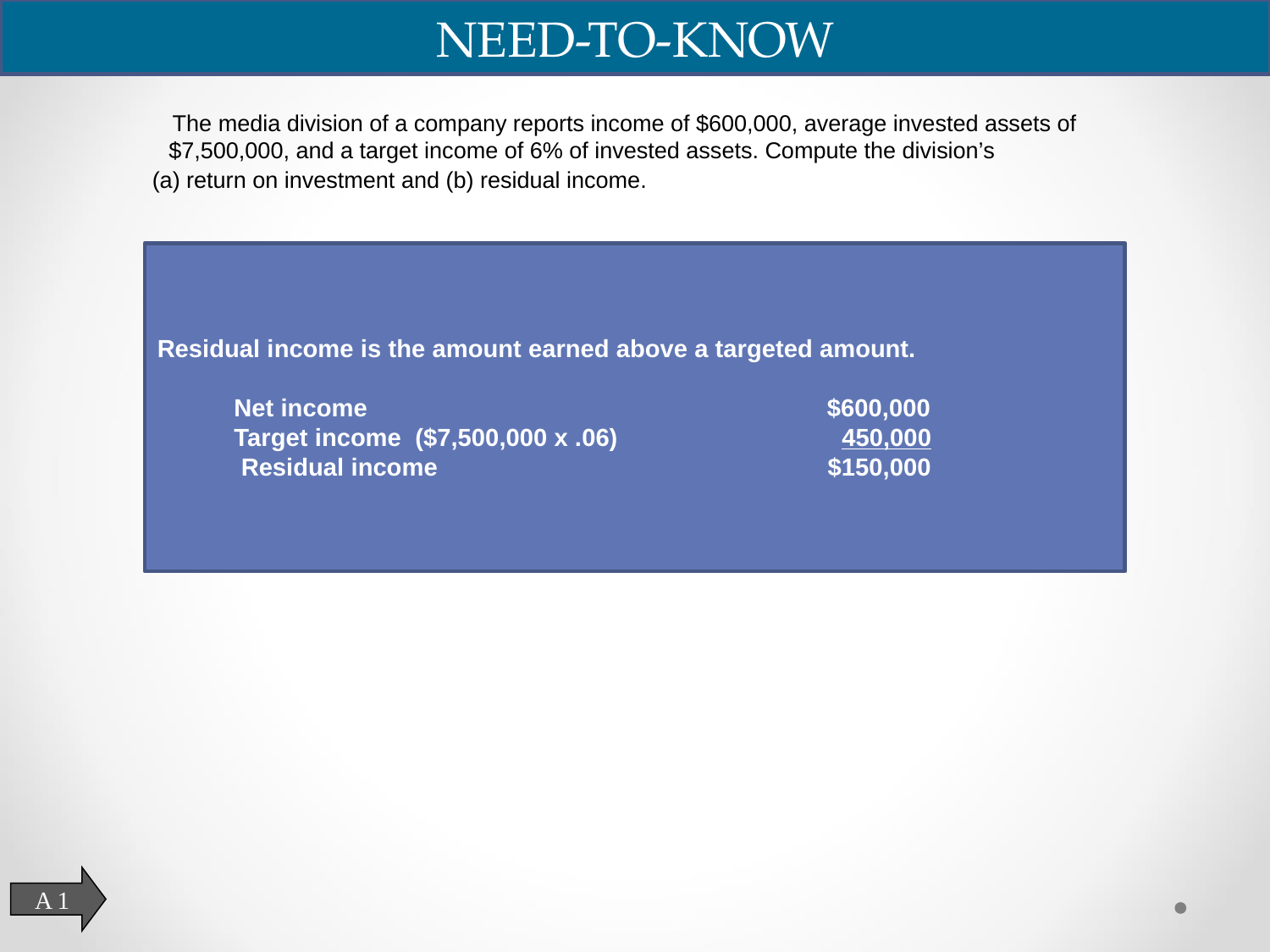

NEED-TO-KNOW
The media division of a company reports income of $600,000, average invested assets of
$7,500,000, and a target income of 6% of invested assets. Compute the division’s
(a) return on investment and (b) residual income.
Residual income is the amount earned above a targeted amount.

           Net income                                                                  $600,000
           Target income  ($7,500,000 x .06)                                450,000
            Residual income                                                        $150,000
A 1